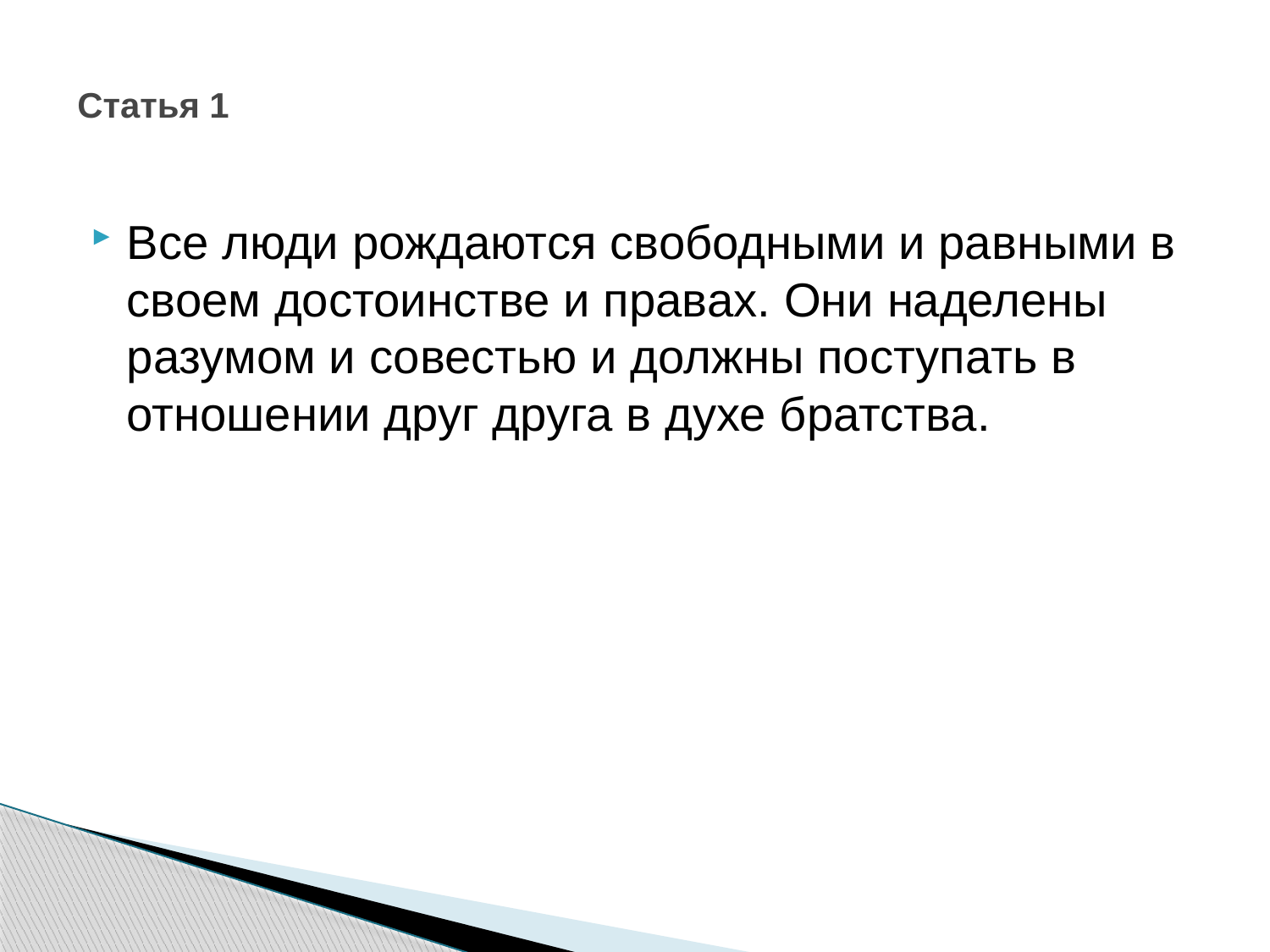

# Статья 1
Все люди рождаются свободными и равными в своем достоинстве и правах. Они наделены разумом и совестью и должны поступать в отношении друг друга в духе братства.